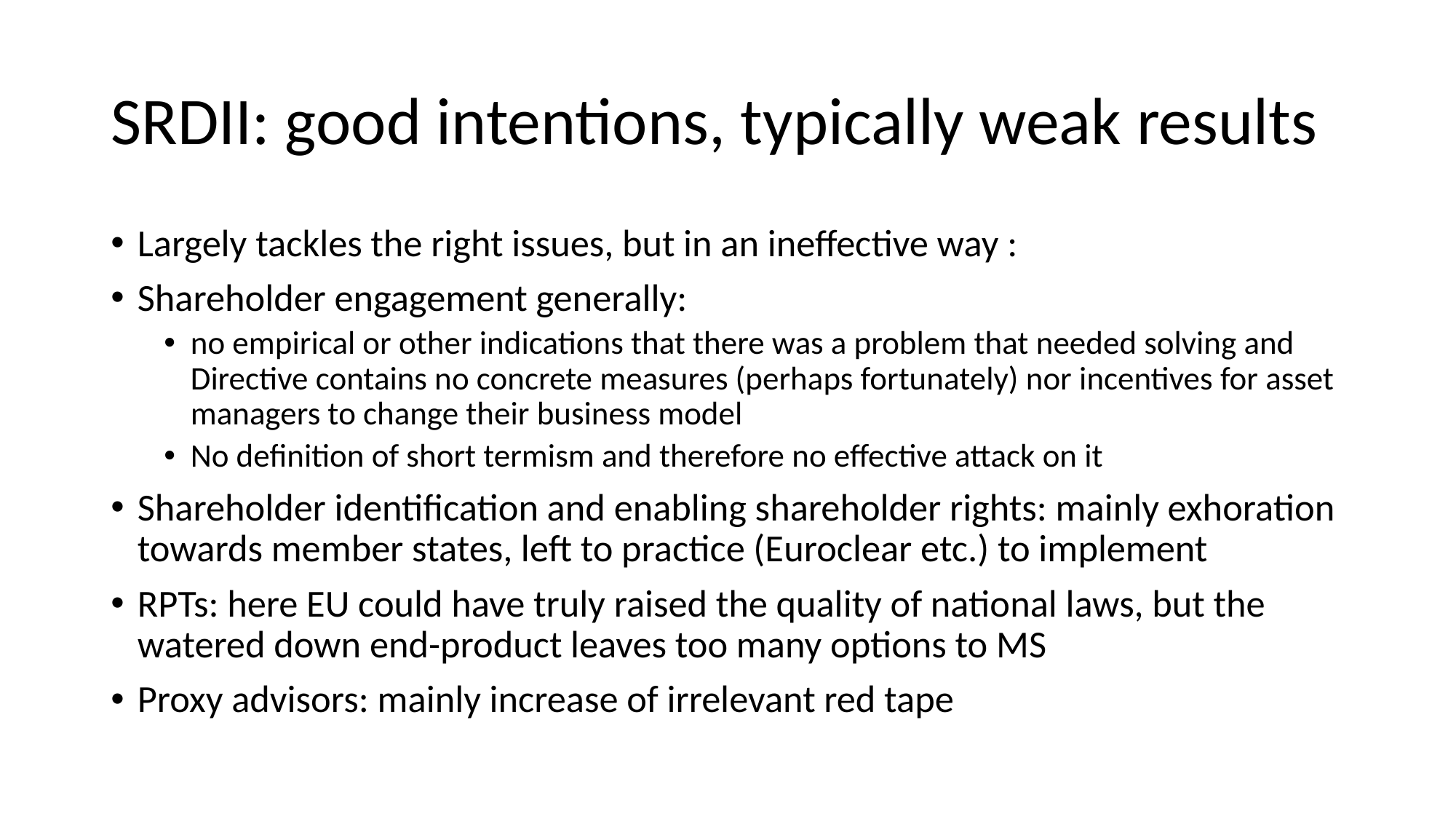

# SRDII: good intentions, typically weak results
Largely tackles the right issues, but in an ineffective way :
Shareholder engagement generally:
no empirical or other indications that there was a problem that needed solving and Directive contains no concrete measures (perhaps fortunately) nor incentives for asset managers to change their business model
No definition of short termism and therefore no effective attack on it
Shareholder identification and enabling shareholder rights: mainly exhoration towards member states, left to practice (Euroclear etc.) to implement
RPTs: here EU could have truly raised the quality of national laws, but the watered down end-product leaves too many options to MS
Proxy advisors: mainly increase of irrelevant red tape